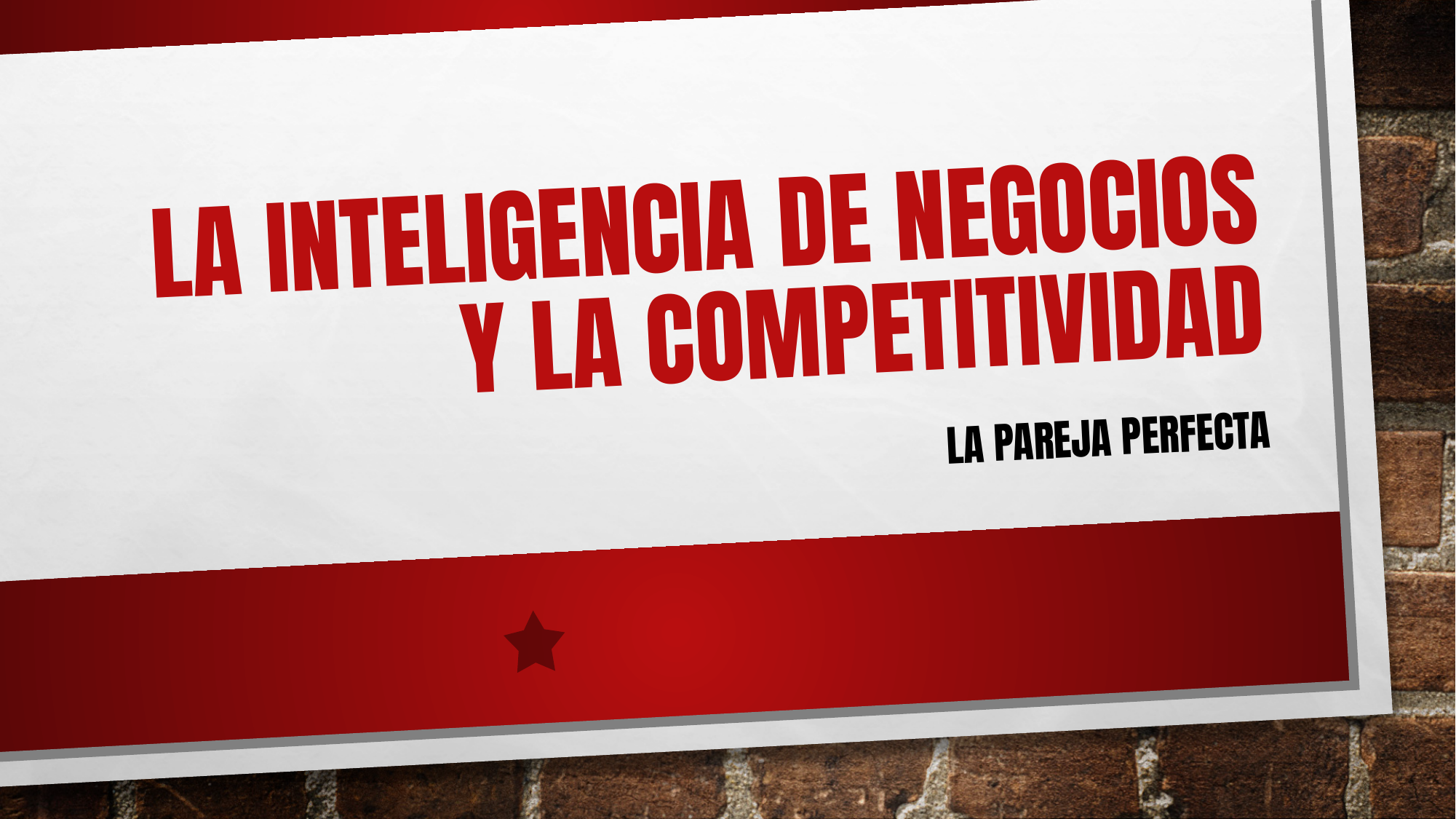

# la inteligencia de negocios Y LA COMPETITIVIDAD
La pareja perfecta